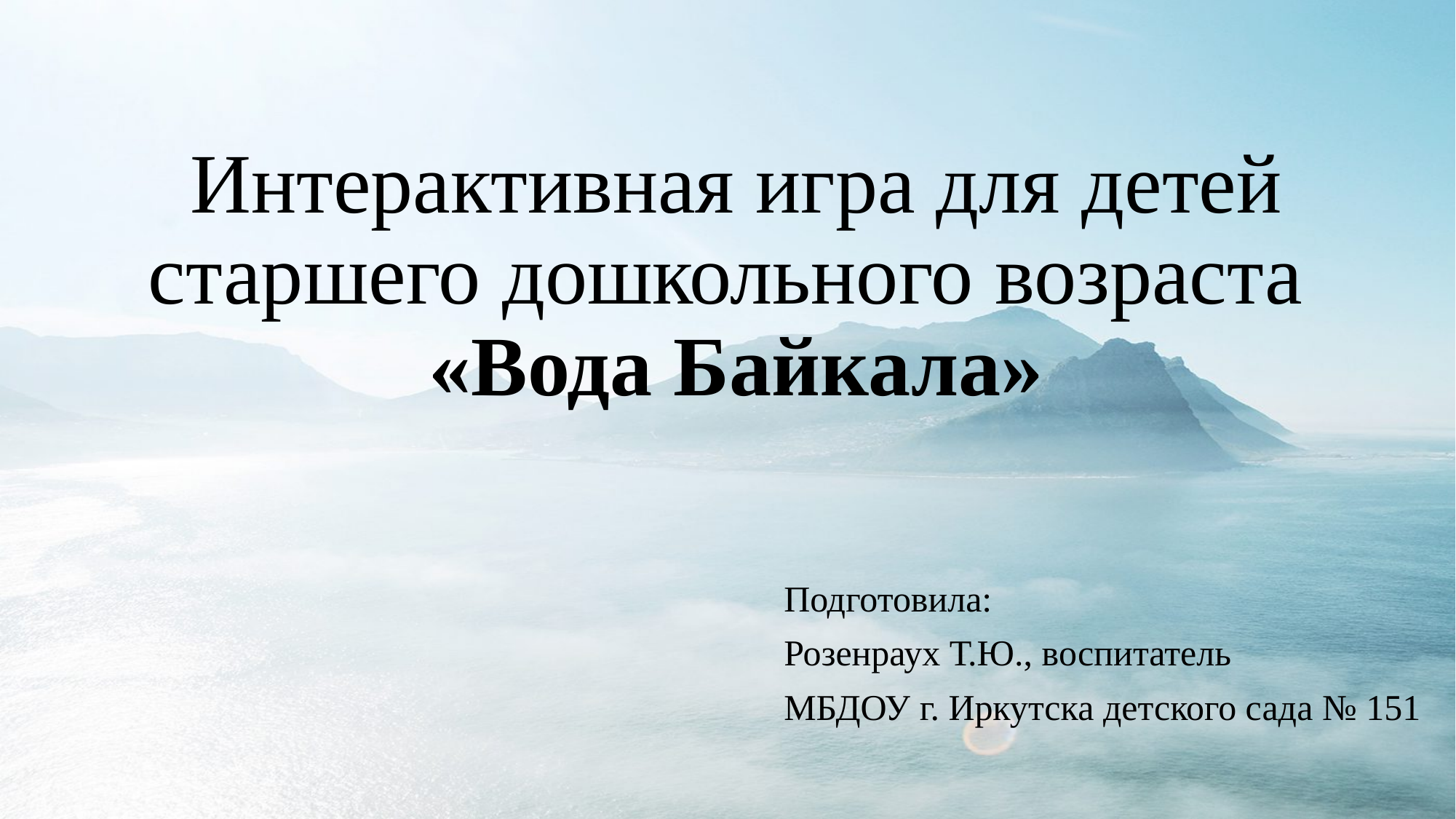

# Интерактивная игра для детей старшего дошкольного возраста «Вода Байкала»
Подготовила:
Розенраух Т.Ю., воспитатель
МБДОУ г. Иркутска детского сада № 151